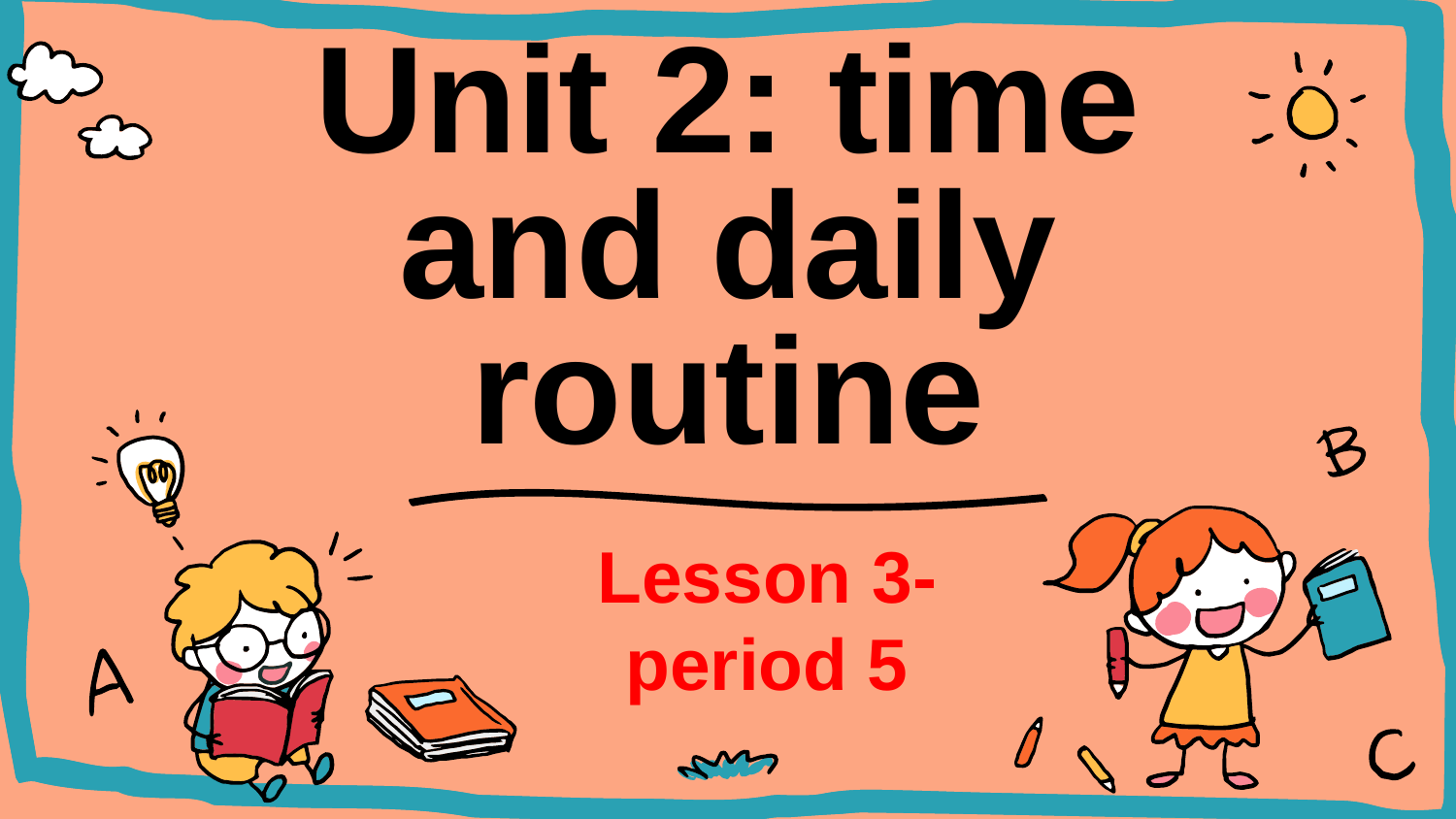

# Unit 2: time and daily routine

Lesson 3- period 5